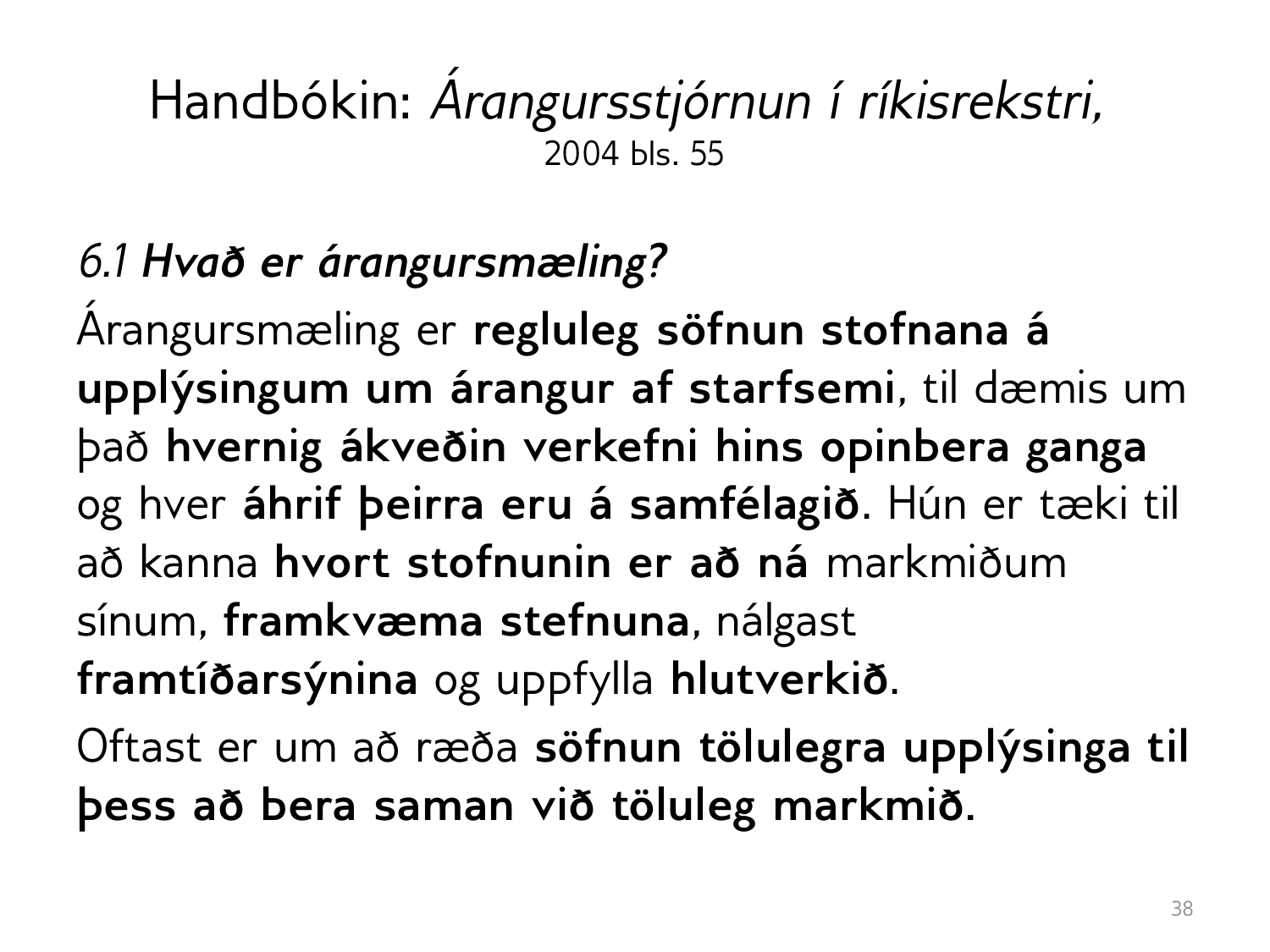

# Handbókin: Árangursstjórnun í ríkisrekstri, 2004 bls. 55
6.1 Hvað er árangursmæling?
Árangursmæling er regluleg söfnun stofnana á upplýsingum um árangur af starfsemi, til dæmis um það hvernig ákveðin verkefni hins opinbera ganga og hver áhrif þeirra eru á samfélagið. Hún er tæki til að kanna hvort stofnunin er að ná markmiðum sínum, framkvæma stefnuna, nálgast framtíðarsýnina og uppfylla hlutverkið.
Oftast er um að ræða söfnun tölulegra upplýsinga til þess að bera saman við töluleg markmið.
38